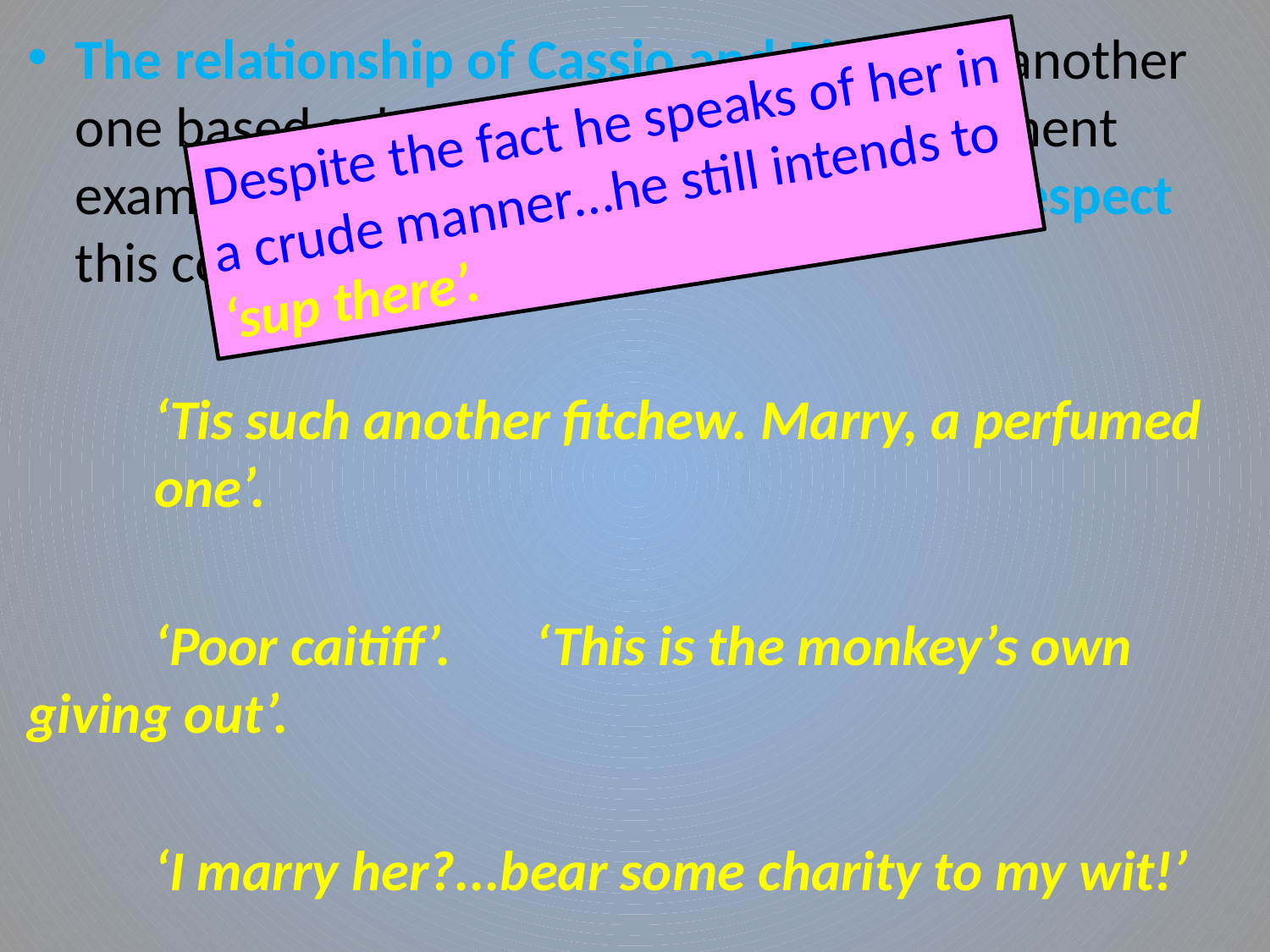

The relationship of Cassio and Bianca is another one based solely on lust. The most prominent example is the fact that Cassio does not respect this courtesan at all:

	‘Tis such another fitchew. Marry, a perfumed 	one’.

	‘Poor caitiff’.	‘This is the monkey’s own 	giving out’.

	‘I marry her?...bear some charity to my wit!’
Despite the fact he speaks of her in a crude manner…he still intends to ‘sup there’.